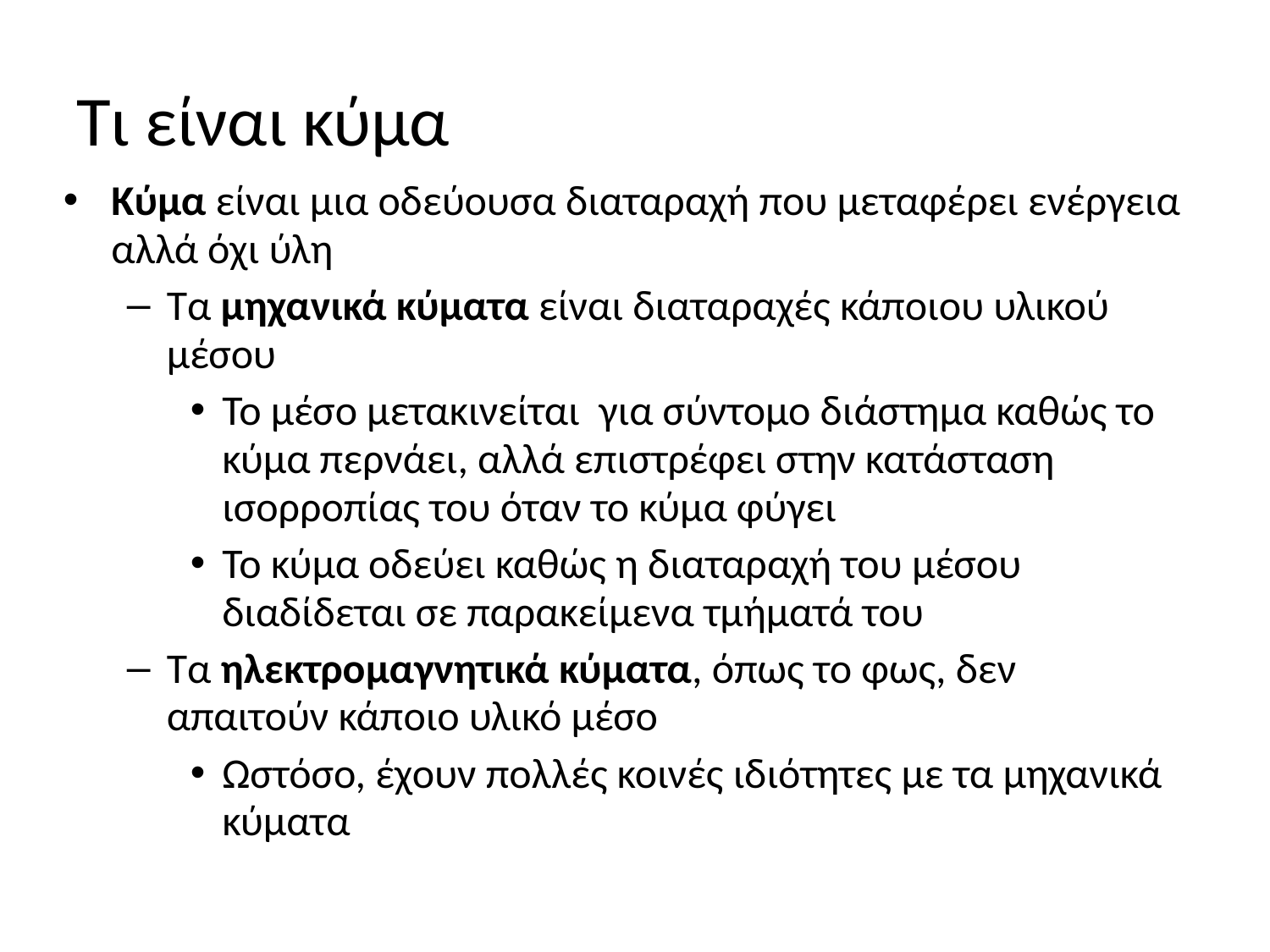

# Τι είναι κύμα
Κύμα είναι μια οδεύουσα διαταραχή που μεταφέρει ενέργεια αλλά όχι ύλη
Τα μηχανικά κύματα είναι διαταραχές κάποιου υλικού μέσου
Το μέσο μετακινείται  για σύντομο διάστημα καθώς το κύμα περνάει, αλλά επιστρέφει στην κατάσταση ισορροπίας του όταν το κύμα φύγει
Το κύμα οδεύει καθώς η διαταραχή του μέσου διαδίδεται σε παρακείμενα τμήματά του
Τα ηλεκτρομαγνητικά κύματα, όπως το φως, δεν απαιτούν κάποιο υλικό μέσο
Ωστόσο, έχουν πολλές κοινές ιδιότητες με τα μηχανικά κύματα